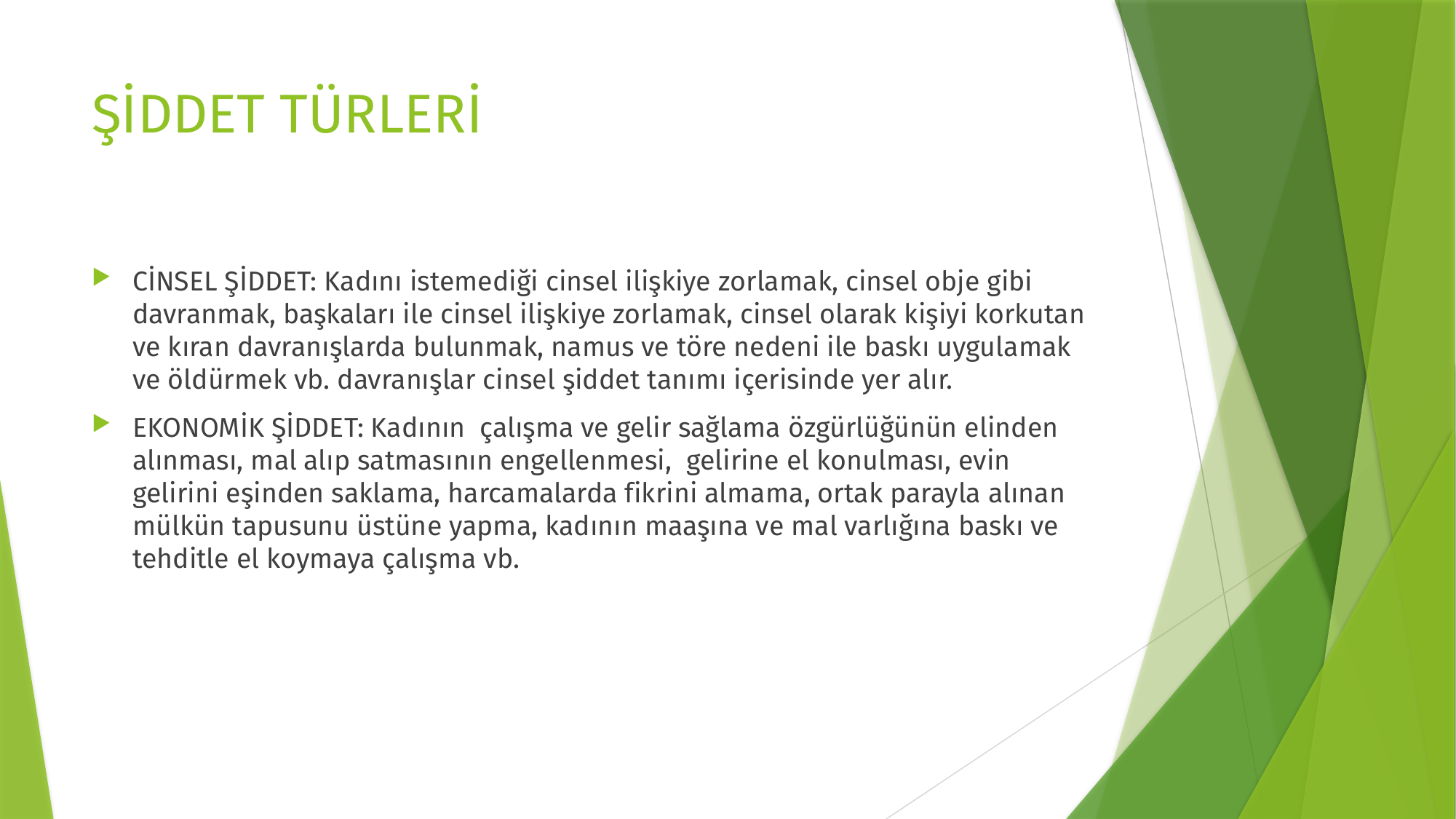

# ŞİDDET TÜRLERİ
CİNSEL ŞİDDET: Kadını istemediği cinsel ilişkiye zorlamak, cinsel obje gibi davranmak, başkaları ile cinsel ilişkiye zorlamak, cinsel olarak kişiyi korkutan ve kıran davranışlarda bulunmak, namus ve töre nedeni ile baskı uygulamak ve öldürmek vb. davranışlar cinsel şiddet tanımı içerisinde yer alır.
EKONOMİK ŞİDDET: Kadının  çalışma ve gelir sağlama özgürlüğünün elinden alınması, mal alıp satmasının engellenmesi,  gelirine el konulması, evin gelirini eşinden saklama, harcamalarda fikrini almama, ortak parayla alınan mülkün tapusunu üstüne yapma, kadının maaşına ve mal varlığına baskı ve tehditle el koymaya çalışma vb.